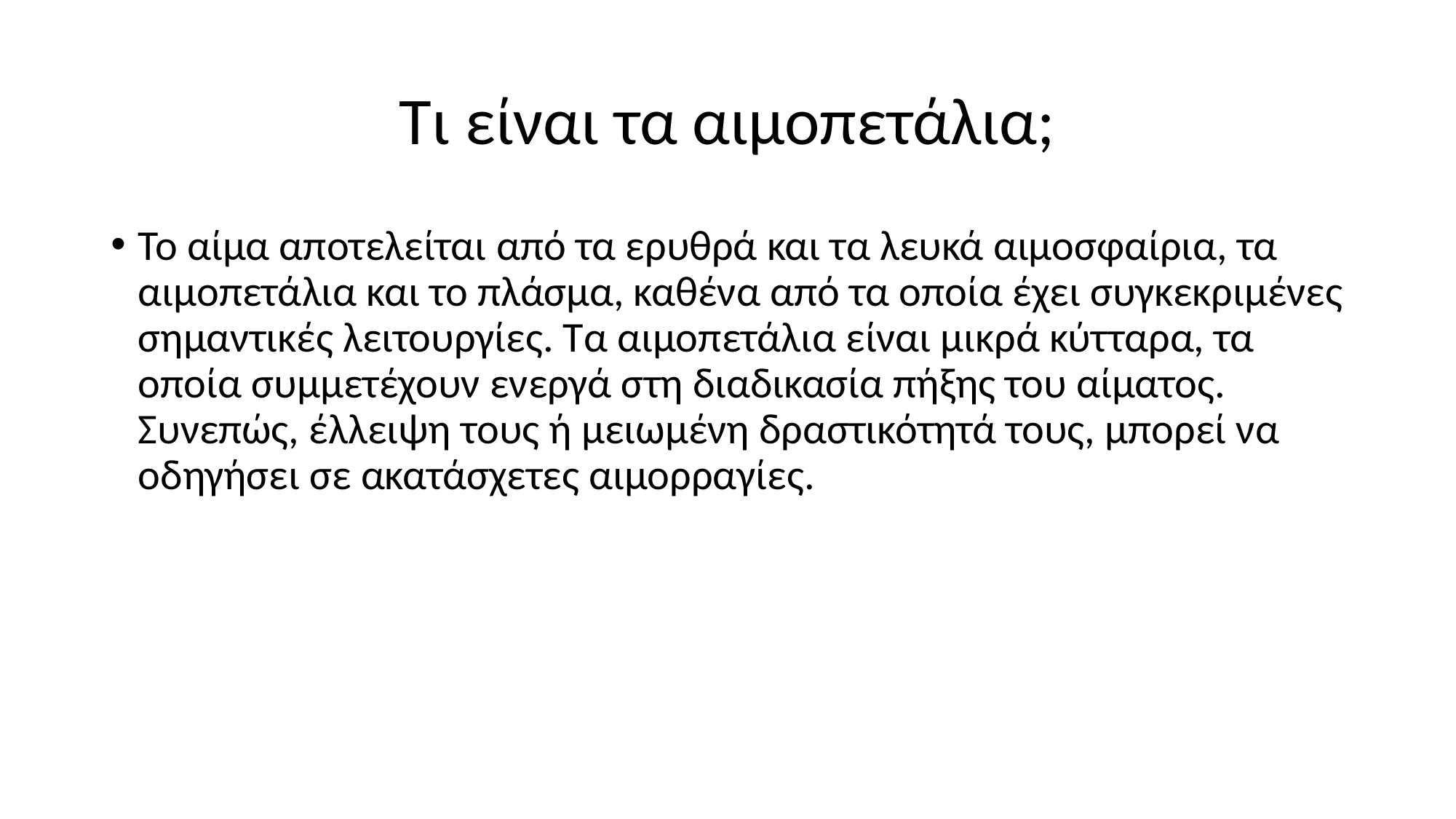

# Τι είναι τα αιμοπετάλια;
Το αίμα αποτελείται από τα ερυθρά και τα λευκά αιμοσφαίρια, τα αιμοπετάλια και το πλάσμα, καθένα από τα οποία έχει συγκεκριμένες σημαντικές λειτουργίες. Τα αιμοπετάλια είναι μικρά κύτταρα, τα οποία συμμετέχουν ενεργά στη διαδικασία πήξης του αίματος. Συνεπώς, έλλειψη τους ή μειωμένη δραστικότητά τους, μπορεί να οδηγήσει σε ακατάσχετες αιμορραγίες.